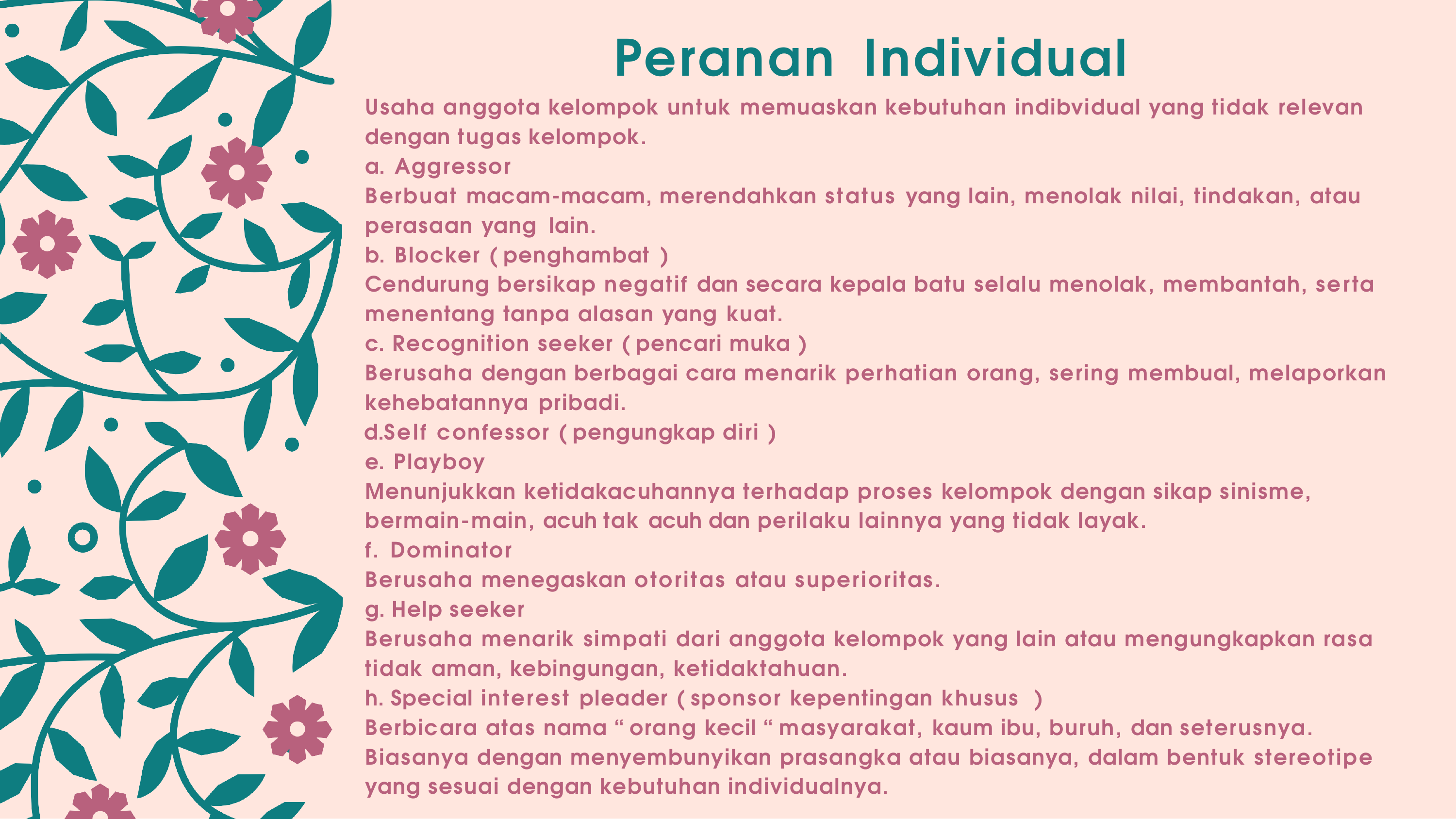

# Peranan	Individual
Usaha anggota kelompok untuk memuaskan kebutuhan indibvidual yang tidak relevan  dengan tugas kelompok.
Aggressor
Berbuat macam-macam, merendahkan status yang lain, menolak nilai, tindakan, atau  perasaan yang lain.
Blocker ( penghambat )
Cendurung bersikap negatif dan secara kepala batu selalu menolak, membantah, serta  menentang tanpa alasan yang kuat.
Recognition seeker ( pencari muka )
Berusaha dengan berbagai cara menarik perhatian orang, sering membual, melaporkan  kehebatannya pribadi.
Self confessor ( pengungkap diri )  e. Playboy
Menunjukkan ketidakacuhannya terhadap proses kelompok dengan sikap sinisme,  bermain-main, acuh tak acuh dan perilaku lainnya yang tidak layak.
f. Dominator
Berusaha menegaskan otoritas atau superioritas.  g. Help seeker
Berusaha menarik simpati dari anggota kelompok yang lain atau mengungkapkan rasa  tidak aman, kebingungan, ketidaktahuan.
h. Special interest pleader ( sponsor kepentingan khusus )
Berbicara atas nama “ orang kecil “ masyarakat, kaum ibu, buruh, dan seterusnya.  Biasanya dengan menyembunyikan prasangka atau biasanya, dalam bentuk stereotipe  yang sesuai dengan kebutuhan individualnya.